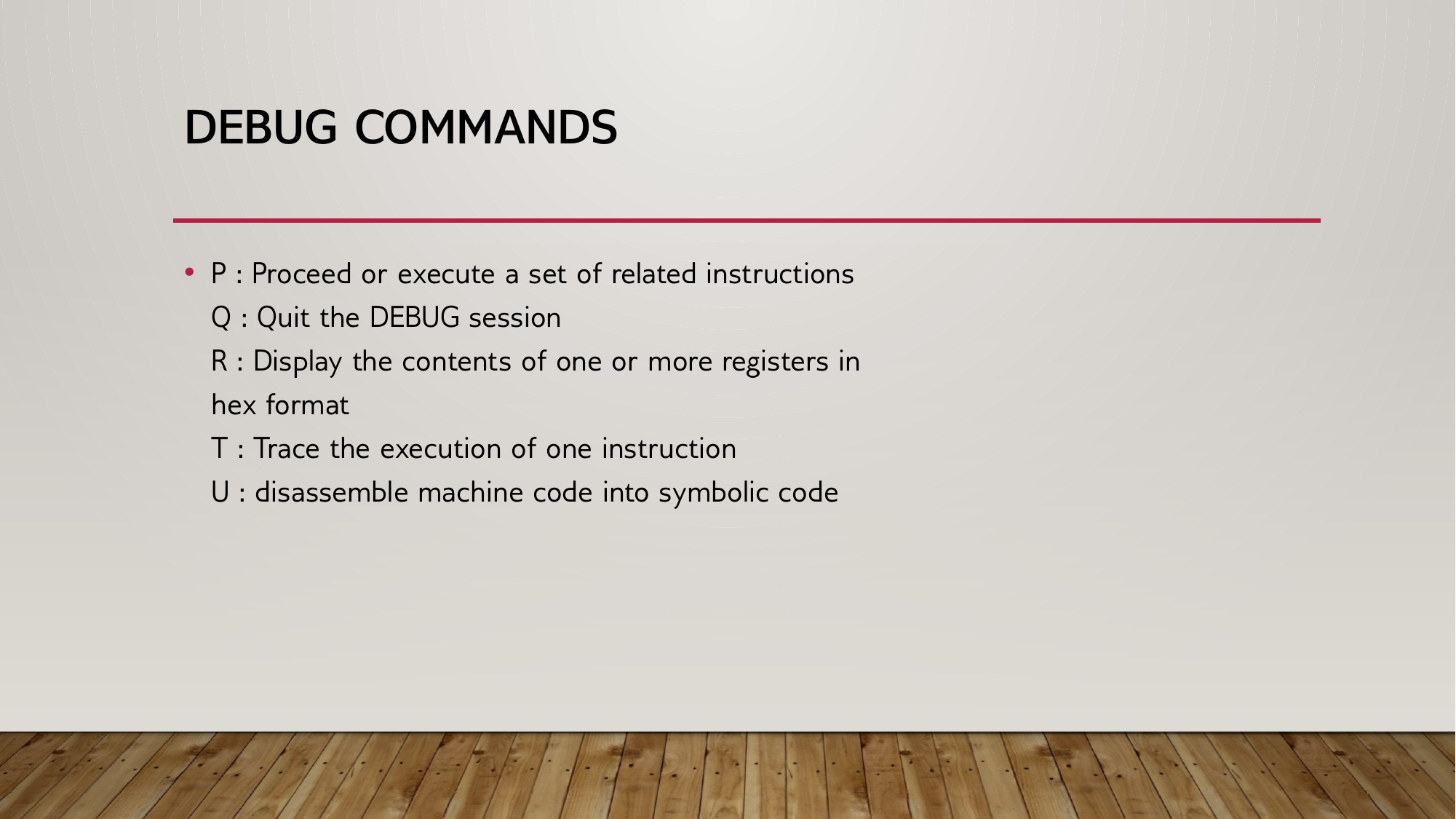

# DEBUG COMMANDS
P : Proceed or execute a set of related instructions
Q : Quit the DEBUG session
R : Display the contents of one or more registers in
hex format
T : Trace the execution of one instruction
U : disassemble machine code into symbolic code